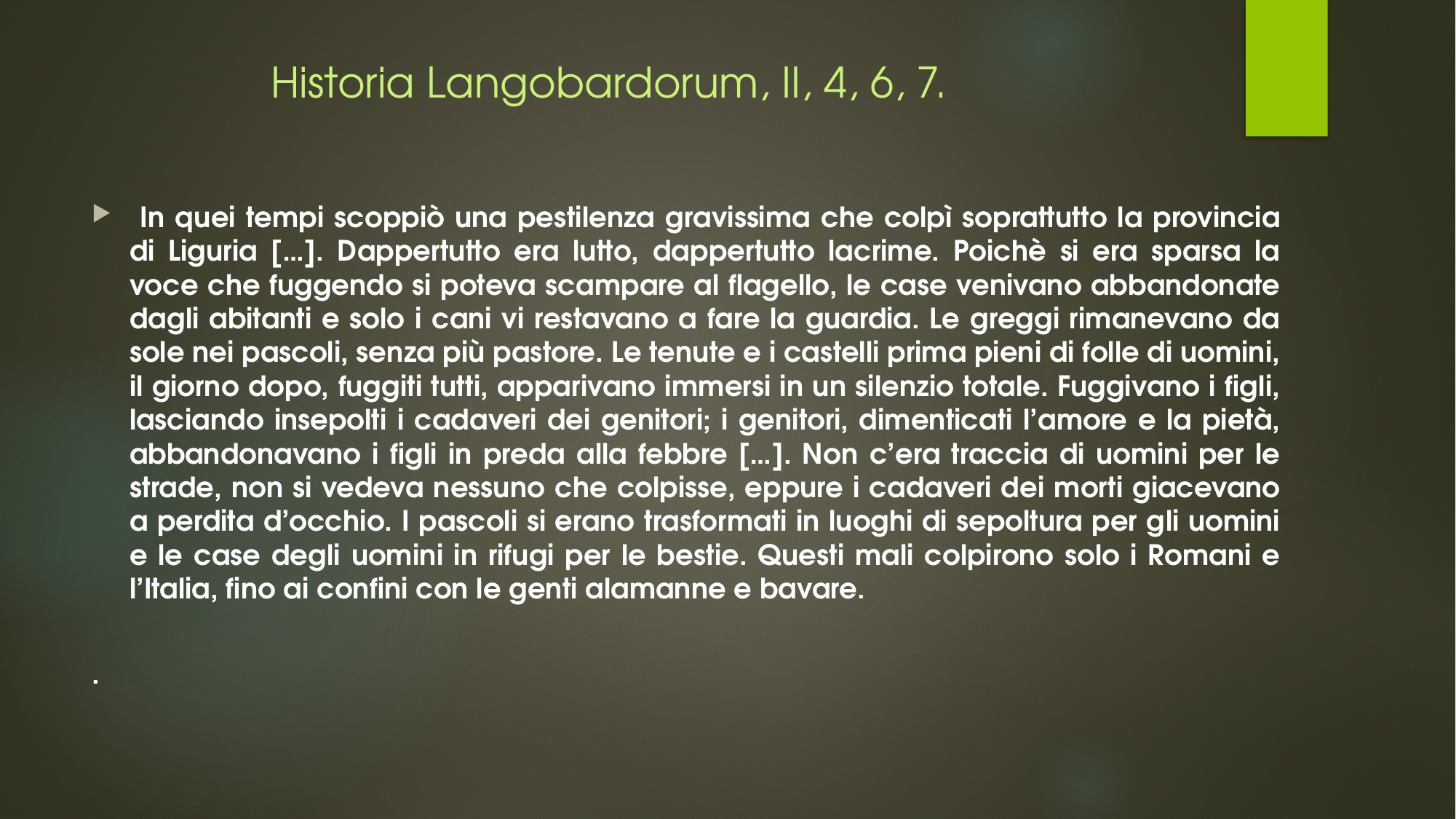

# Historia Langobardorum, II, 4, 6, 7.

 In quei tempi scoppiò una pestilenza gravissima che colpì soprattutto la provincia di Liguria […]. Dappertutto era lutto, dappertutto lacrime. Poichè si era sparsa la voce che fuggendo si poteva scampare al flagello, le case venivano abbandonate dagli abitanti e solo i cani vi restavano a fare la guardia. Le greggi rimanevano da sole nei pascoli, senza più pastore. Le tenute e i castelli prima pieni di folle di uomini, il giorno dopo, fuggiti tutti, apparivano immersi in un silenzio totale. Fuggivano i figli, lasciando insepolti i cadaveri dei genitori; i genitori, dimenticati l’amore e la pietà, abbandonavano i figli in preda alla febbre […]. Non c’era traccia di uomini per le strade, non si vedeva nessuno che colpisse, eppure i cadaveri dei morti giacevano a perdita d’occhio. I pascoli si erano trasformati in luoghi di sepoltura per gli uomini e le case degli uomini in rifugi per le bestie. Questi mali colpirono solo i Romani e l’Italia, fino ai confini con le genti alamanne e bavare.

.